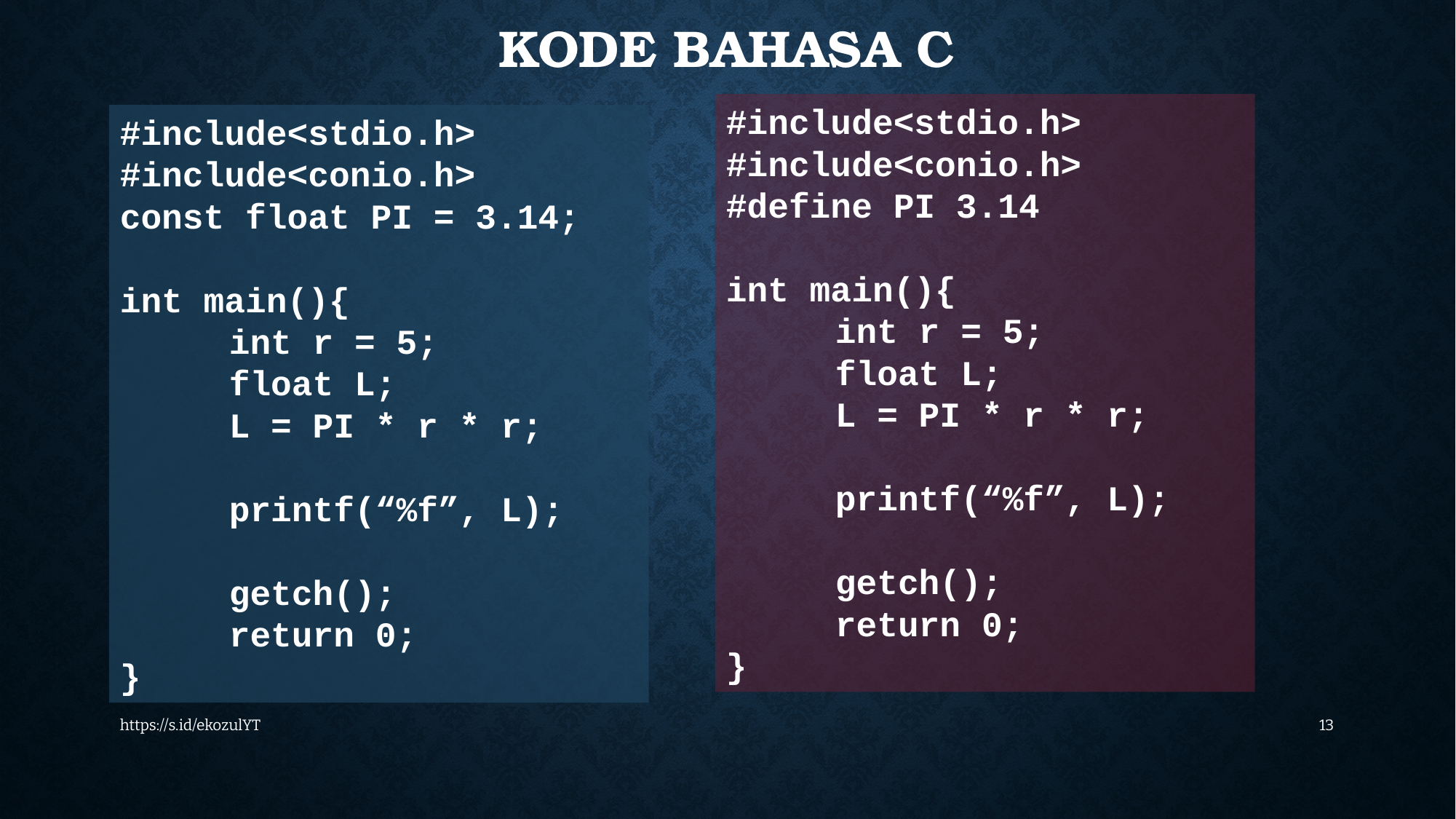

# KODE BAHASA C
#include<stdio.h>
#include<conio.h>
#define PI 3.14

int main(){
	int r = 5;
	float L;
	L = PI * r * r;

	printf(“%f”, L);

	getch();
	return 0;
}
#include<stdio.h>
#include<conio.h>
const float PI = 3.14;

int main(){
	int r = 5;
	float L;
	L = PI * r * r;

	printf(“%f”, L);

	getch();
	return 0;
}
https://s.id/ekozulYT
13